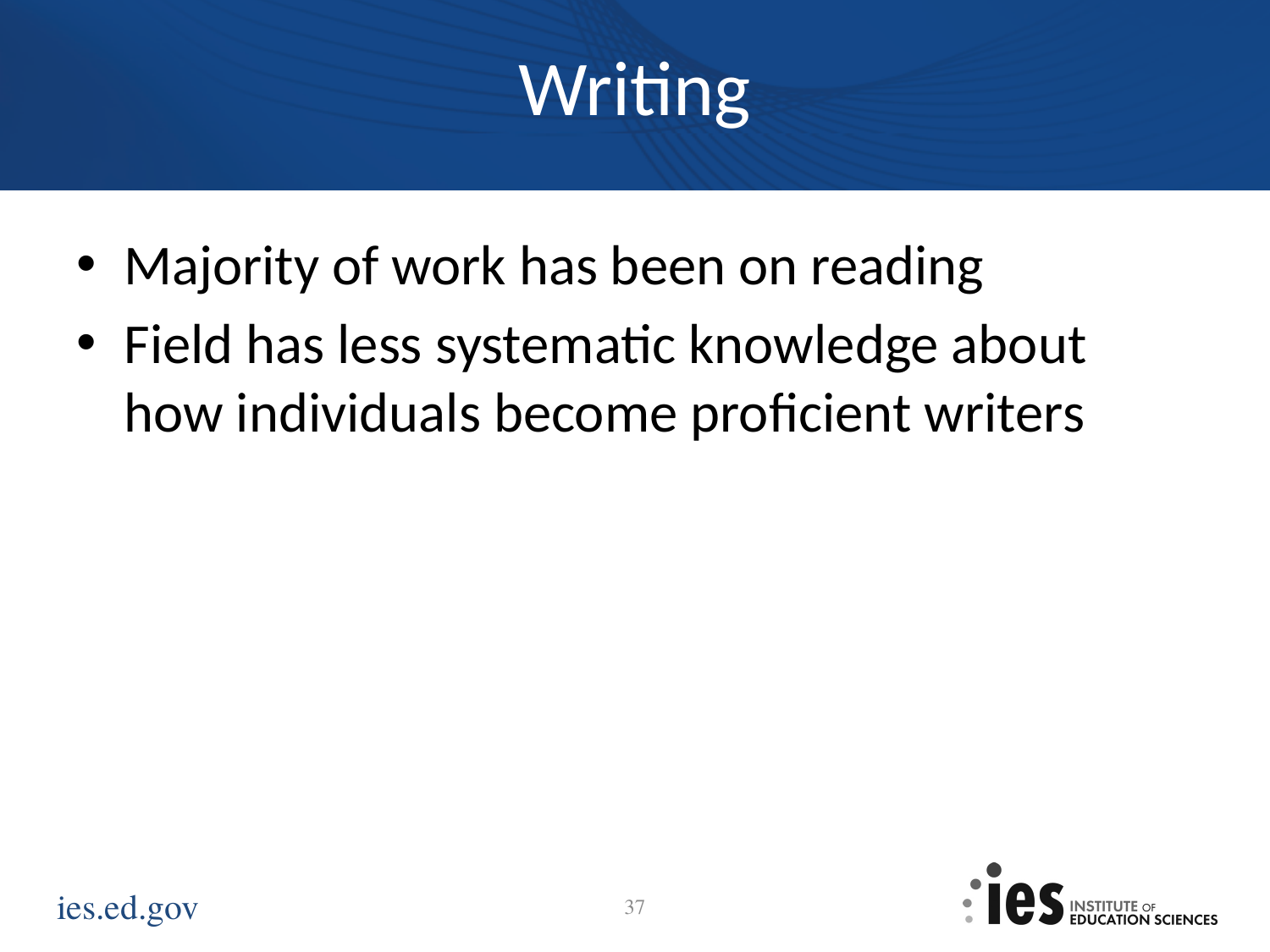

# Writing
Majority of work has been on reading
Field has less systematic knowledge about how individuals become proficient writers
37